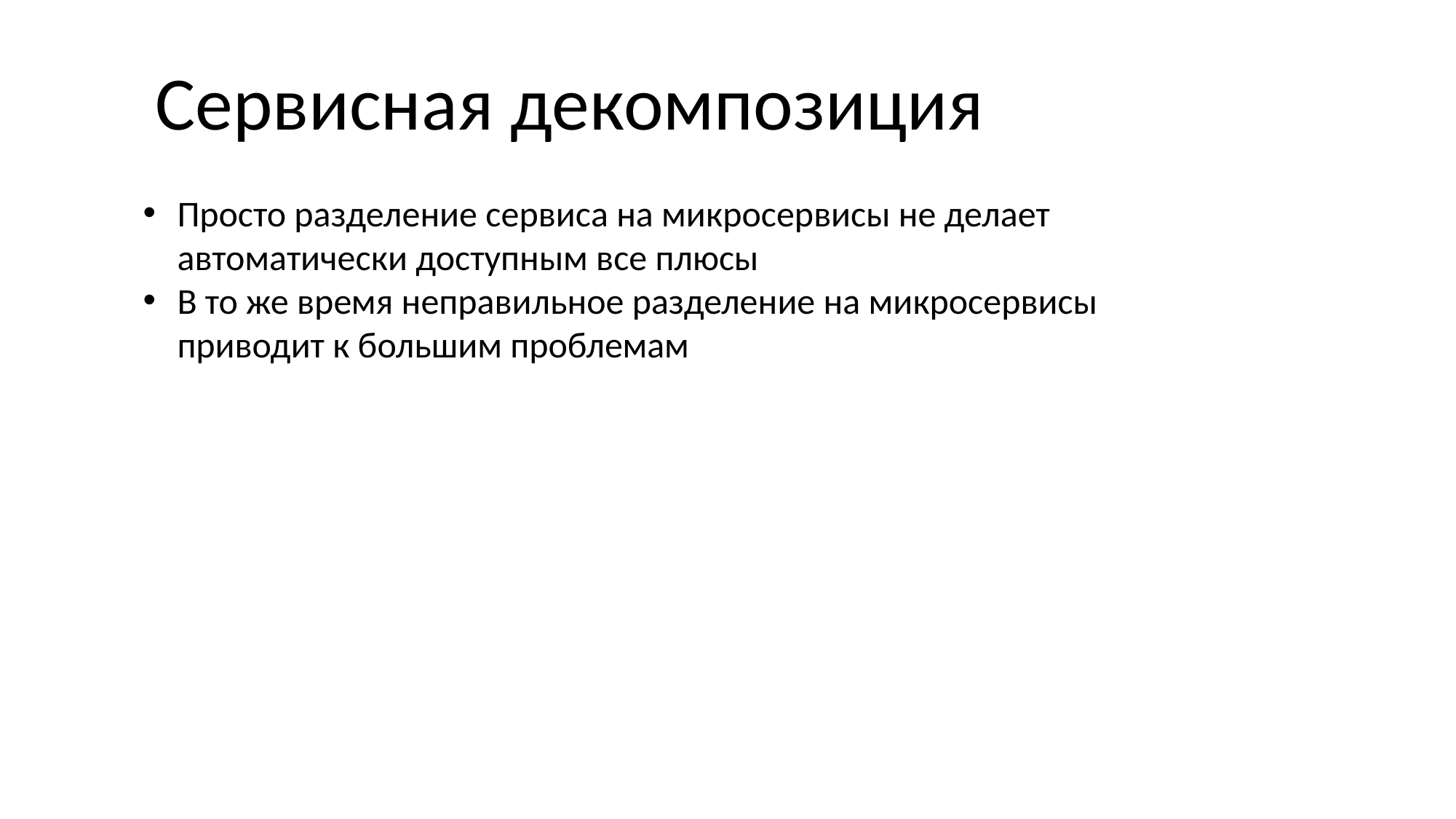

# Сервисная декомпозиция
Просто разделение сервиса на микросервисы не делает автоматически доступным все плюсы
В то же время неправильное разделение на микросервисы приводит к большим проблемам